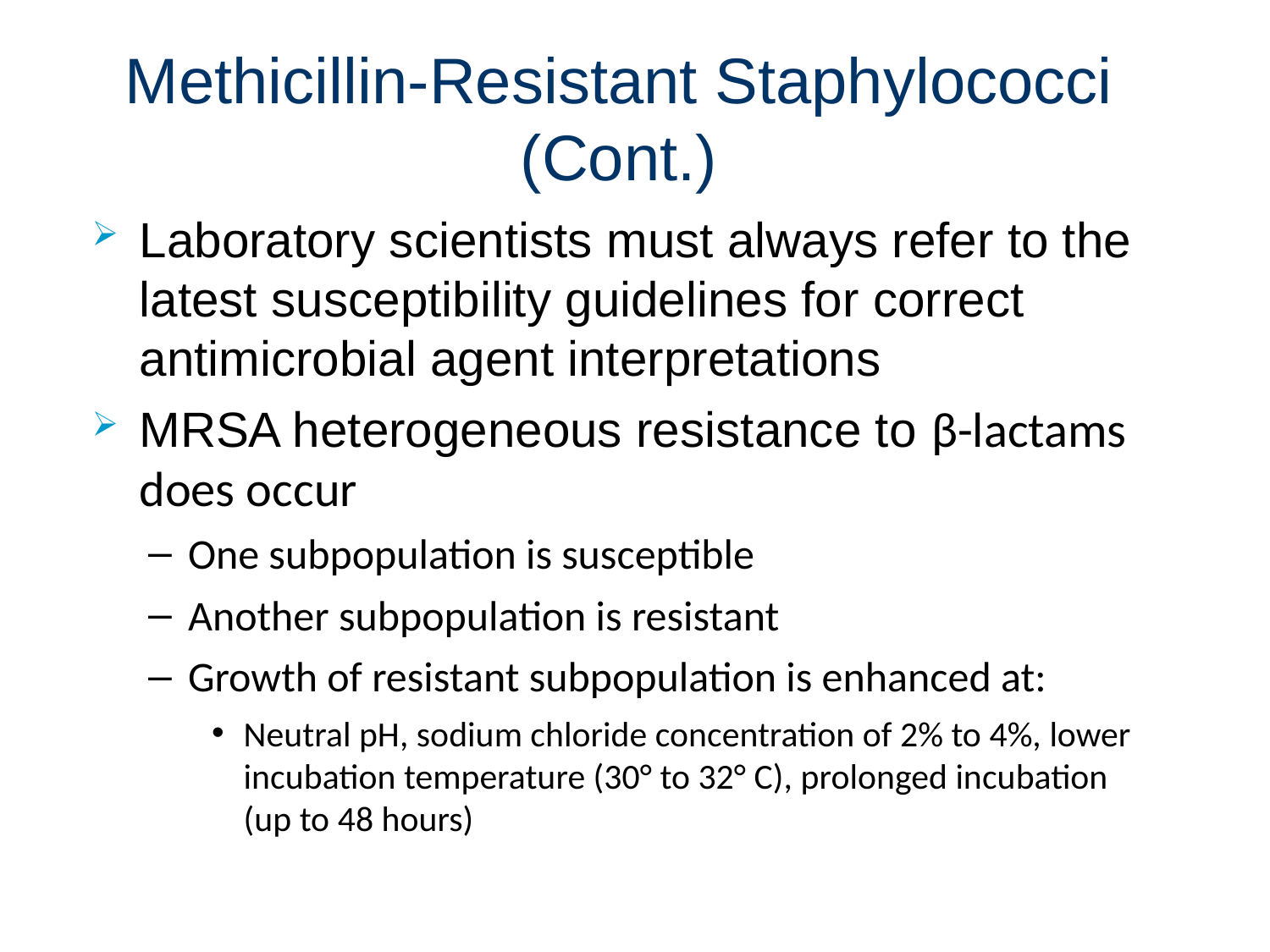

# Methicillin-Resistant Staphylococci (Cont.)
Laboratory scientists must always refer to the latest susceptibility guidelines for correct antimicrobial agent interpretations
MRSA heterogeneous resistance to β-lactams does occur
One subpopulation is susceptible
Another subpopulation is resistant
Growth of resistant subpopulation is enhanced at:
Neutral pH, sodium chloride concentration of 2% to 4%, lower  incubation temperature (30° to 32° C), prolonged incubation (up to 48 hours)